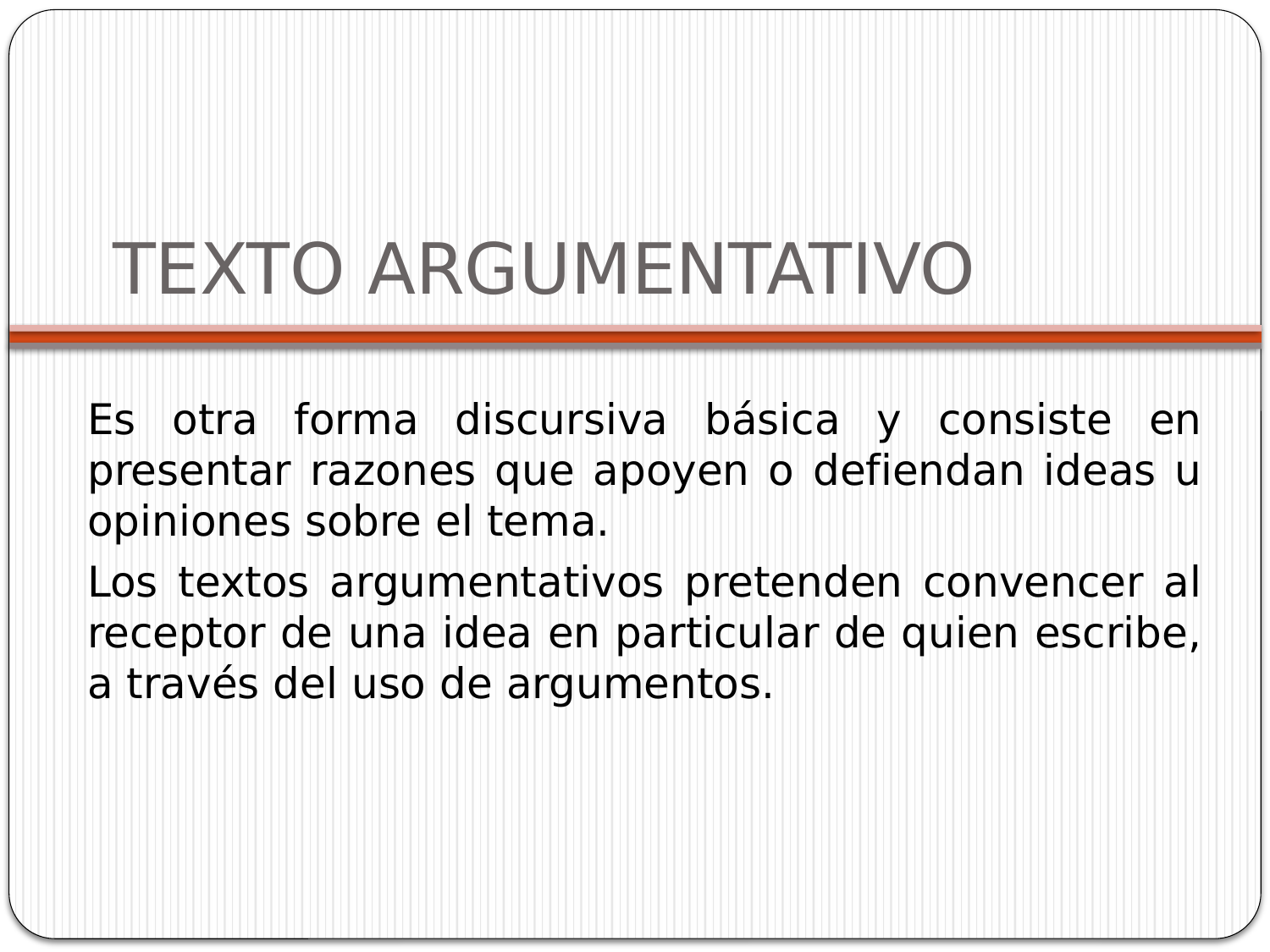

# TEXTO ARGUMENTATIVO
Es otra forma discursiva básica y consiste en presentar razones que apoyen o defiendan ideas u opiniones sobre el tema.
Los textos argumentativos pretenden convencer al receptor de una idea en particular de quien escribe, a través del uso de argumentos.